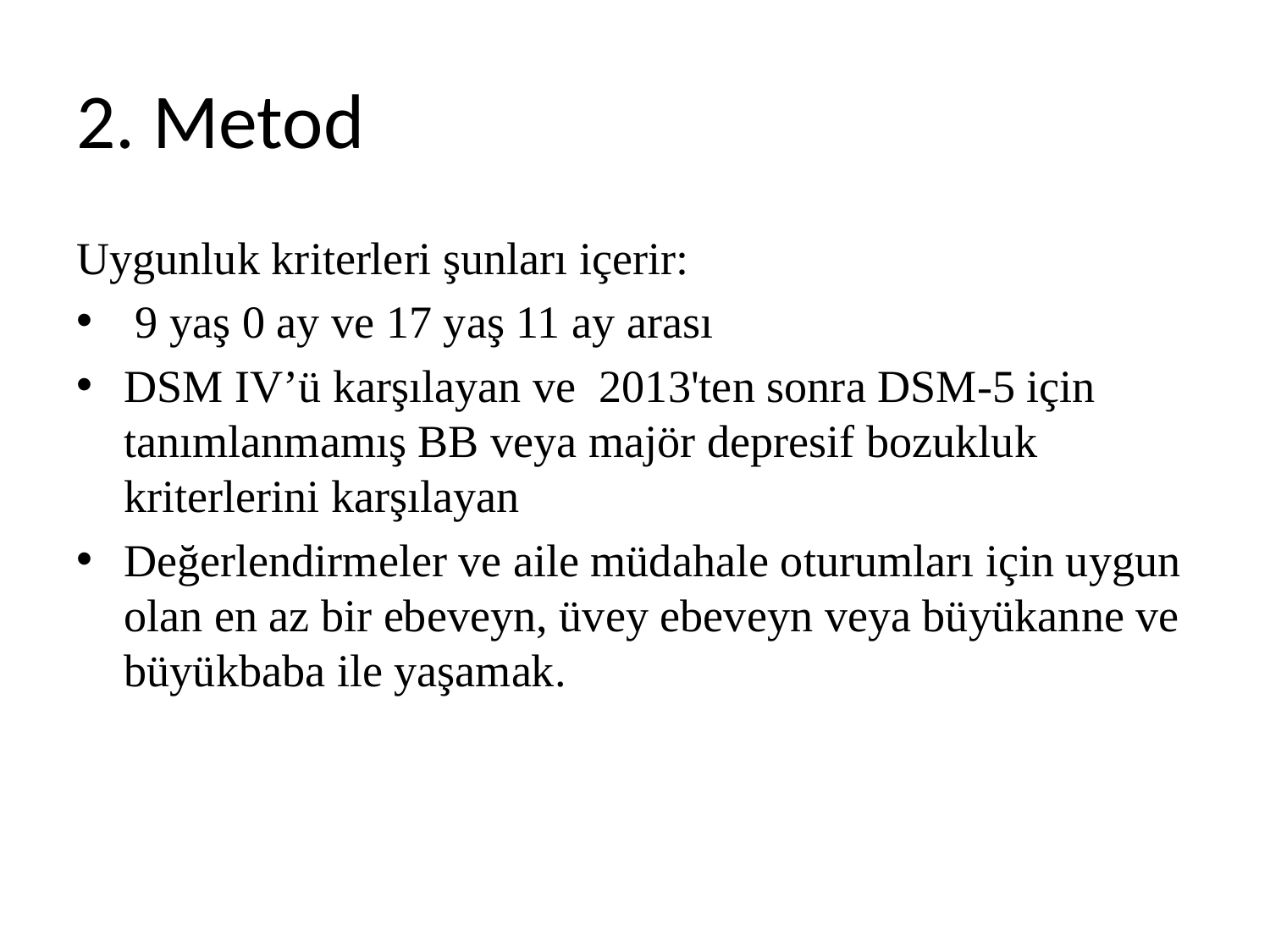

# 2. Metod
Uygunluk kriterleri şunları içerir:
 9 yaş 0 ay ve 17 yaş 11 ay arası
DSM IV’ü karşılayan ve  2013'ten sonra DSM-5 için tanımlanmamış BB veya majör depresif bozukluk kriterlerini karşılayan
Değerlendirmeler ve aile müdahale oturumları için uygun olan en az bir ebeveyn, üvey ebeveyn veya büyükanne ve büyükbaba ile yaşamak.